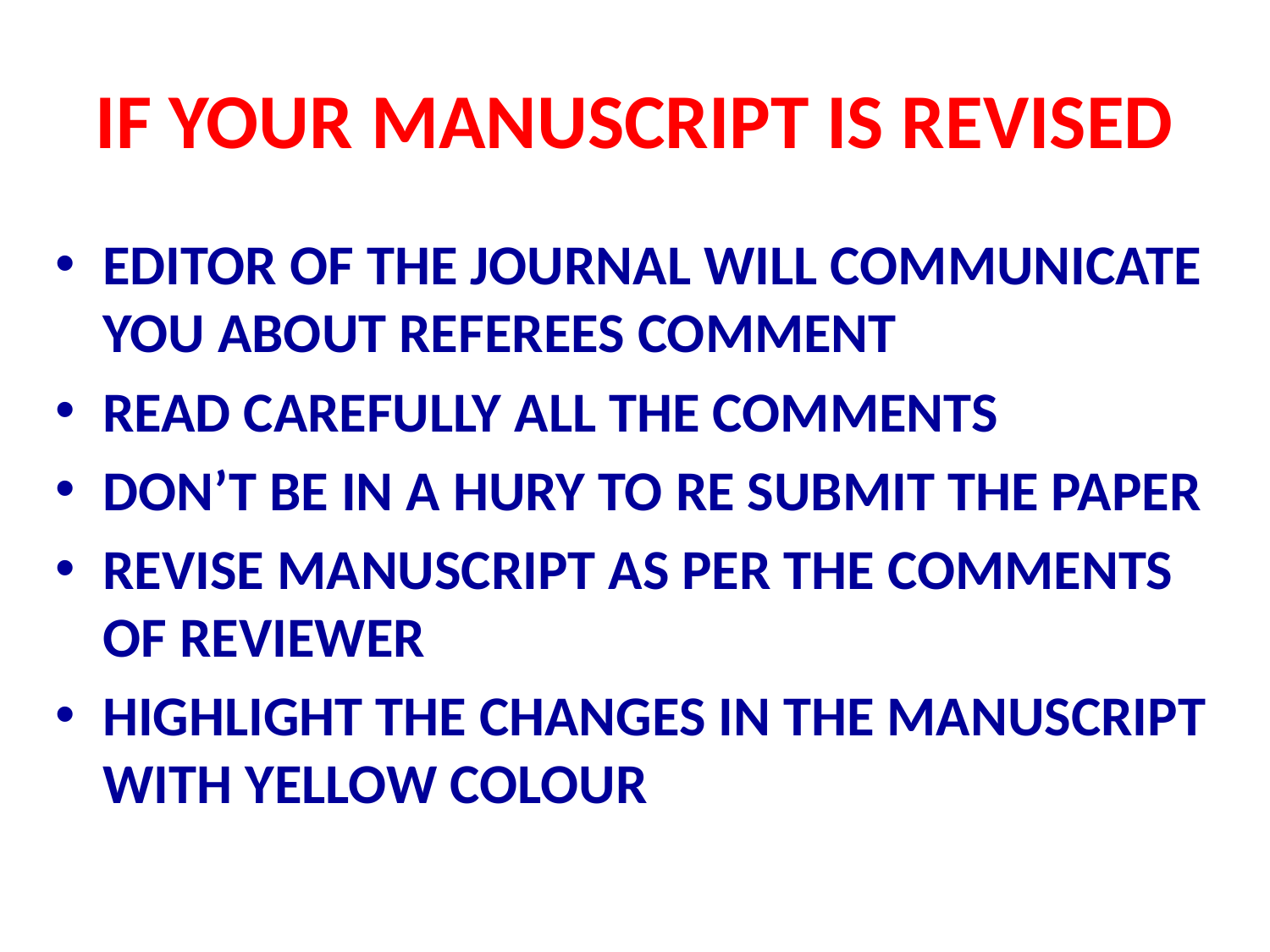

# IF YOUR MANUSCRIPT IS REVISED
EDITOR OF THE JOURNAL WILL COMMUNICATE YOU ABOUT REFEREES COMMENT
READ CAREFULLY ALL THE COMMENTS
DON’T BE IN A HURY TO RE SUBMIT THE PAPER
REVISE MANUSCRIPT AS PER THE COMMENTS OF REVIEWER
HIGHLIGHT THE CHANGES IN THE MANUSCRIPT WITH YELLOW COLOUR